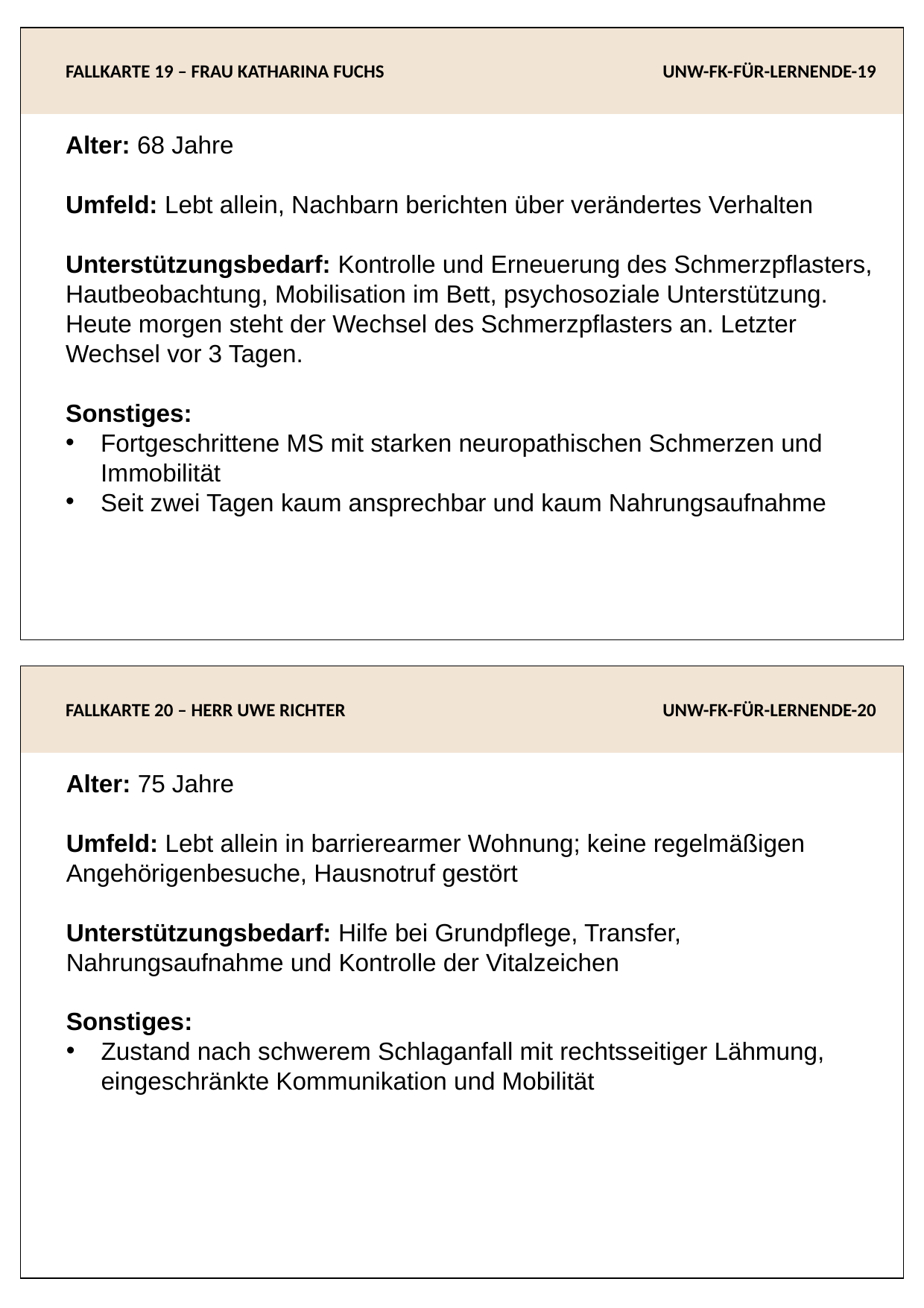

FALLKARTE 19 – FRAU KATHARINA FUCHS
UNW-FK-FÜR-LERNENDE-19
Alter: 68 Jahre

Umfeld: Lebt allein, Nachbarn berichten über verändertes Verhalten

Unterstützungsbedarf: Kontrolle und Erneuerung des Schmerzpflasters, Hautbeobachtung, Mobilisation im Bett, psychosoziale Unterstützung. Heute morgen steht der Wechsel des Schmerzpflasters an. Letzter Wechsel vor 3 Tagen.

Sonstiges:
Fortgeschrittene MS mit starken neuropathischen Schmerzen und Immobilität
Seit zwei Tagen kaum ansprechbar und kaum Nahrungsaufnahme

FALLKARTE 20 – HERR UWE RICHTER
UNW-FK-FÜR-LERNENDE-20
Alter: 75 Jahre

Umfeld: Lebt allein in barrierearmer Wohnung; keine regelmäßigen Angehörigenbesuche, Hausnotruf gestört

Unterstützungsbedarf: Hilfe bei Grundpflege, Transfer, Nahrungsaufnahme und Kontrolle der Vitalzeichen

Sonstiges:
Zustand nach schwerem Schlaganfall mit rechtsseitiger Lähmung, eingeschränkte Kommunikation und Mobilität